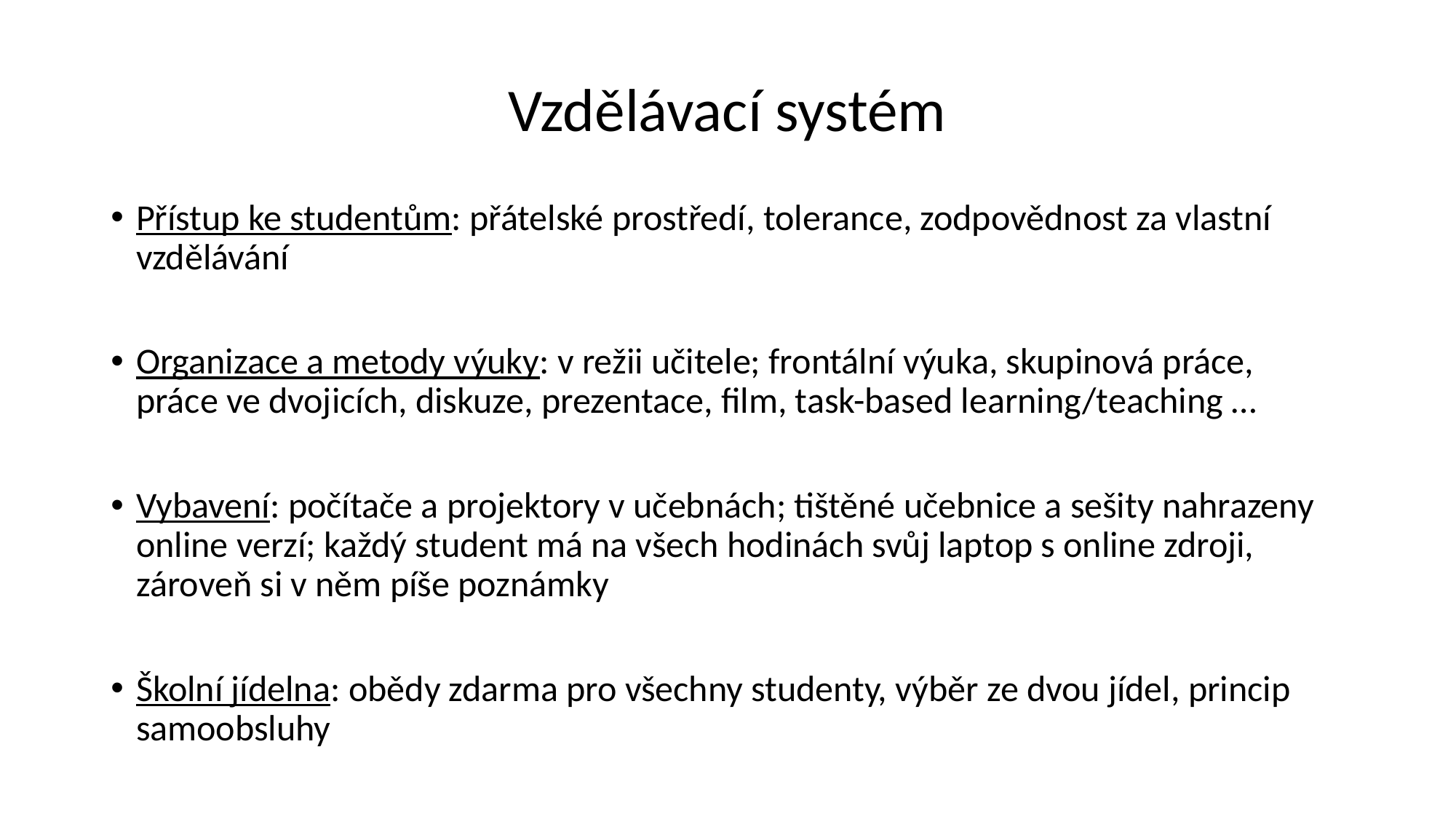

# Vzdělávací systém
Přístup ke studentům: přátelské prostředí, tolerance, zodpovědnost za vlastní vzdělávání

Organizace a metody výuky: v režii učitele; frontální výuka, skupinová práce, práce ve dvojicích, diskuze, prezentace, film, task-based learning/teaching …

Vybavení: počítače a projektory v učebnách; tištěné učebnice a sešity nahrazeny online verzí; každý student má na všech hodinách svůj laptop s online zdroji, zároveň si v něm píše poznámky

Školní jídelna: obědy zdarma pro všechny studenty, výběr ze dvou jídel, princip samoobsluhy